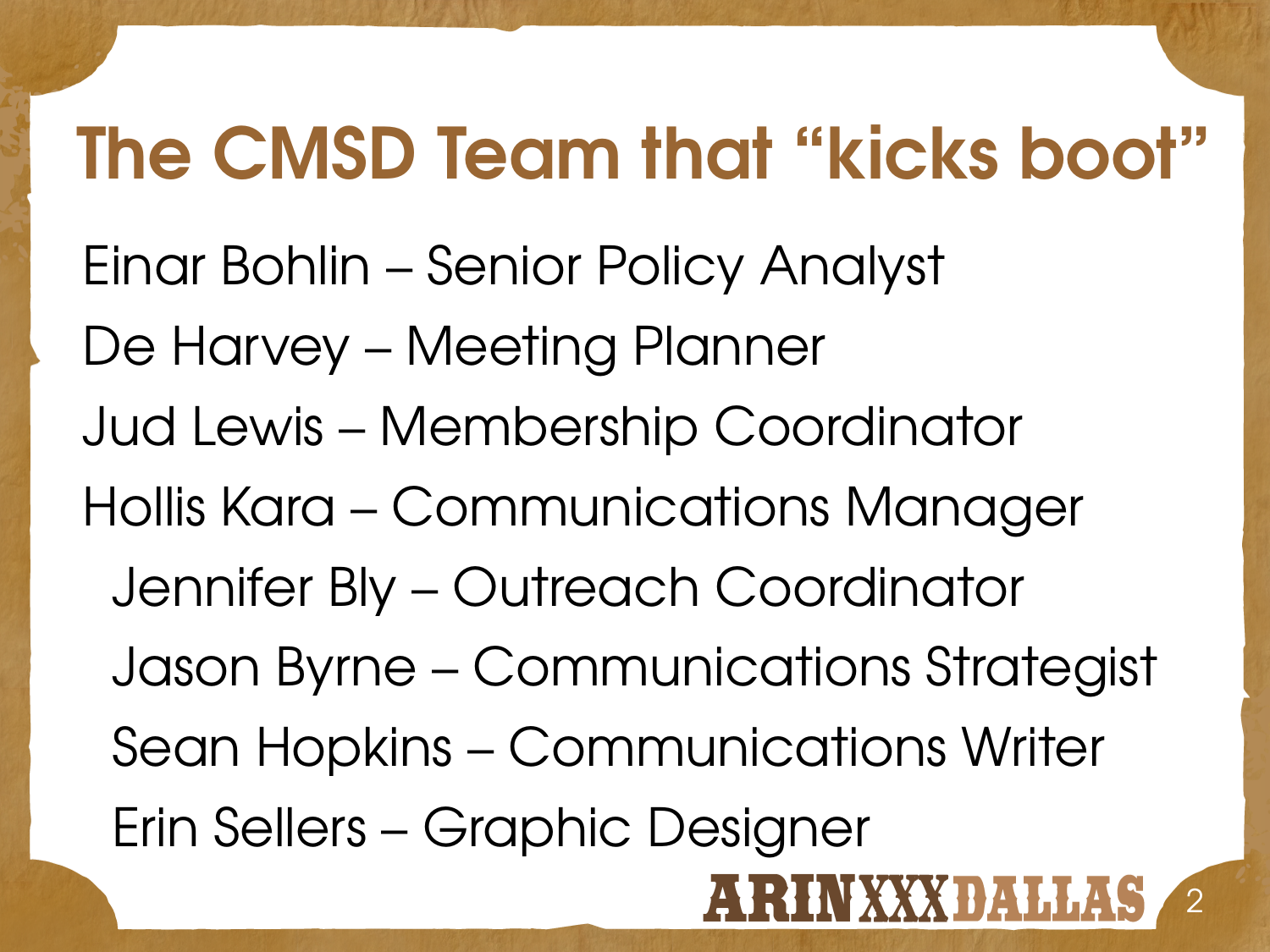

# The CMSD Team that “kicks boot”
Einar Bohlin – Senior Policy Analyst
De Harvey – Meeting Planner
Jud Lewis – Membership Coordinator
Hollis Kara – Communications Manager
  Jennifer Bly – Outreach Coordinator
  Jason Byrne – Communications Strategist
  Sean Hopkins – Communications Writer
  Erin Sellers – Graphic Designer

2